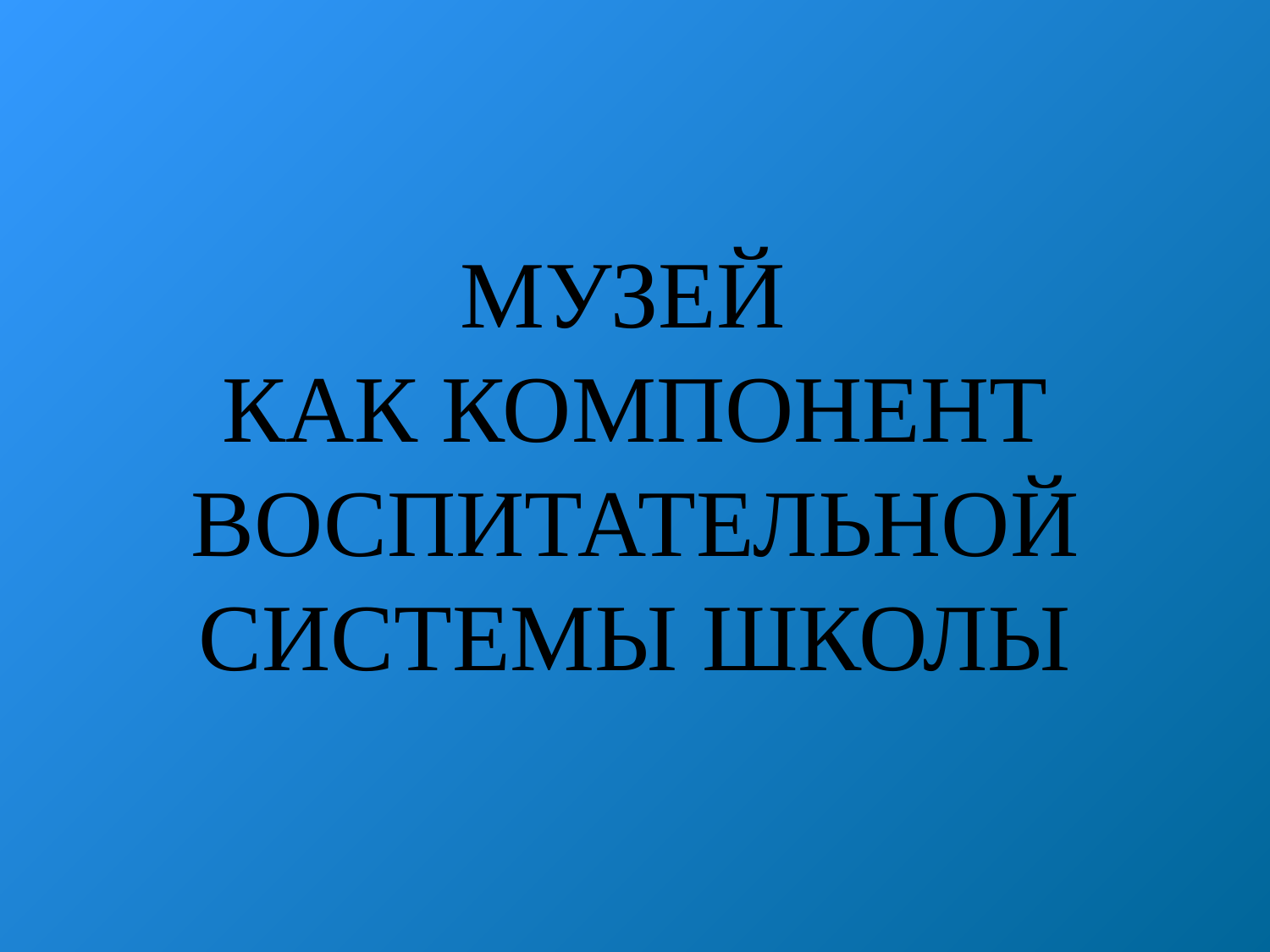

# МУЗЕЙ КАК КОМПОНЕНТ ВОСПИТАТЕЛЬНОЙ СИСТЕМЫ ШКОЛЫ